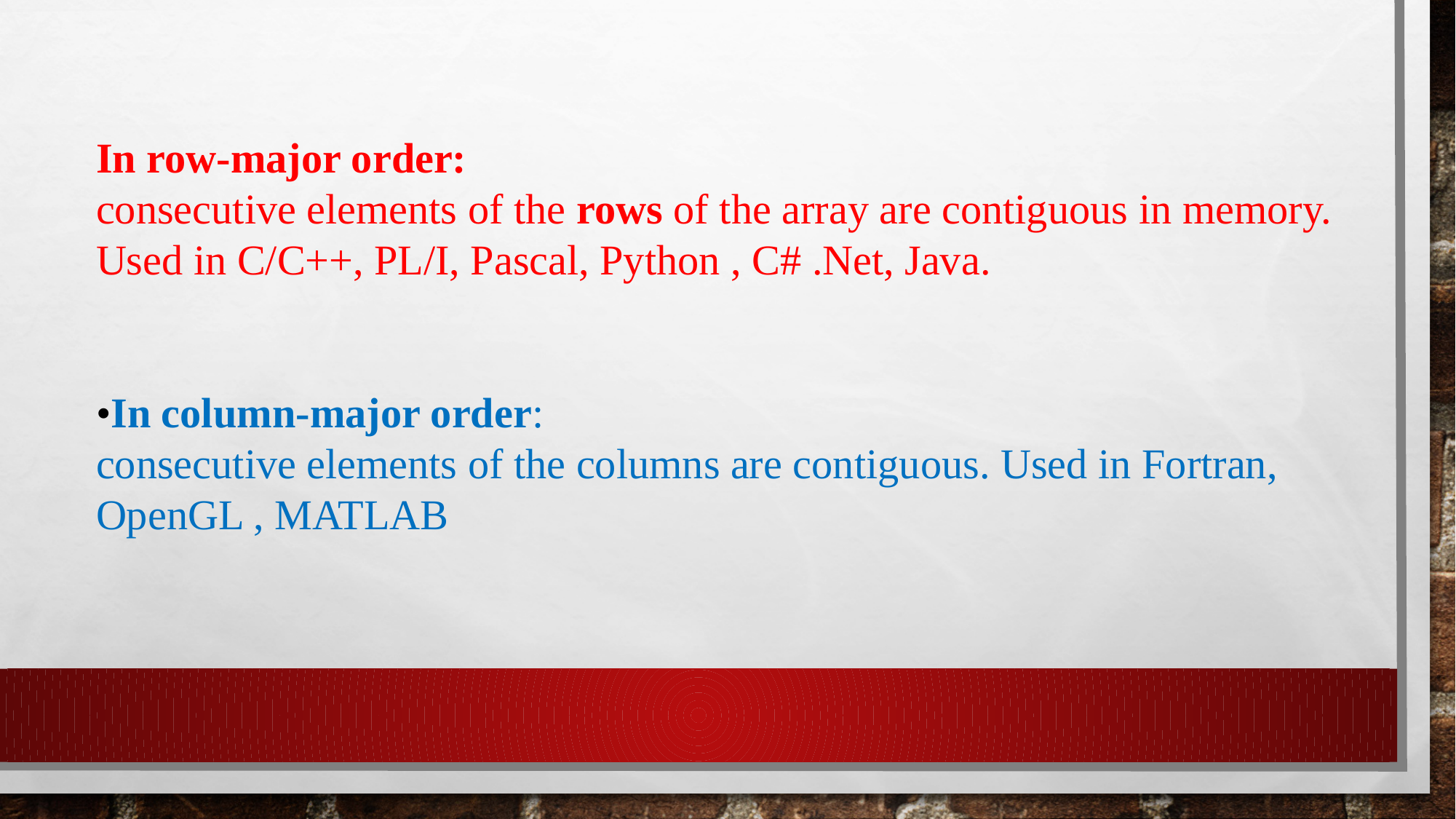

In row-major order:
consecutive elements of the rows of the array are contiguous in memory. Used in C/C++, PL/I, Pascal, Python , C# .Net, Java.

•In column-major order:
consecutive elements of the columns are contiguous. Used in Fortran, OpenGL , MATLAB